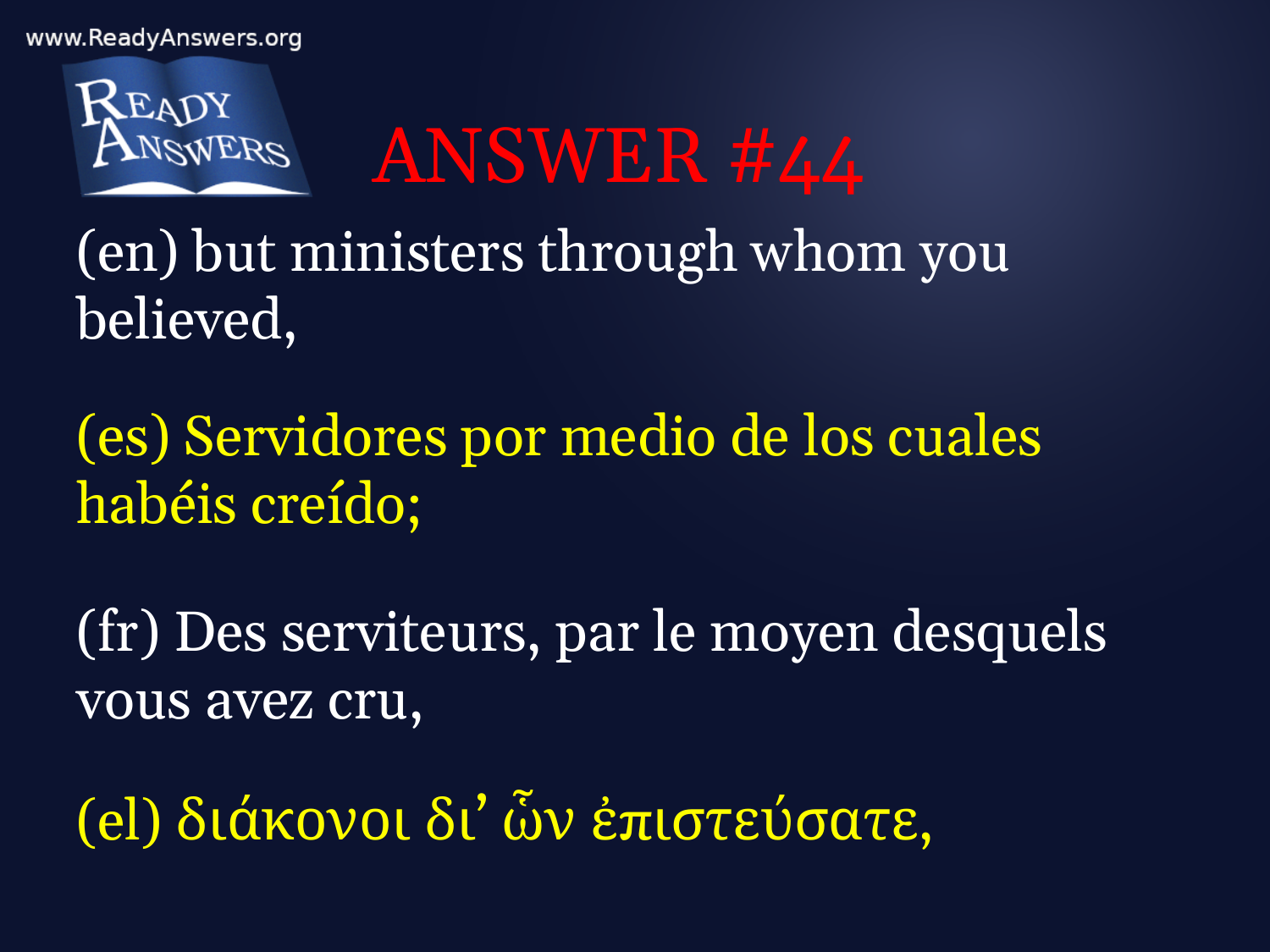

# ANSWER #44
(en) but ministers through whom you believed,
(es) Servidores por medio de los cuales habéis creído;
(fr) Des serviteurs, par le moyen desquels vous avez cru,
(el) διάκονοι δι’ ὧν ἐπιστεύσατε,